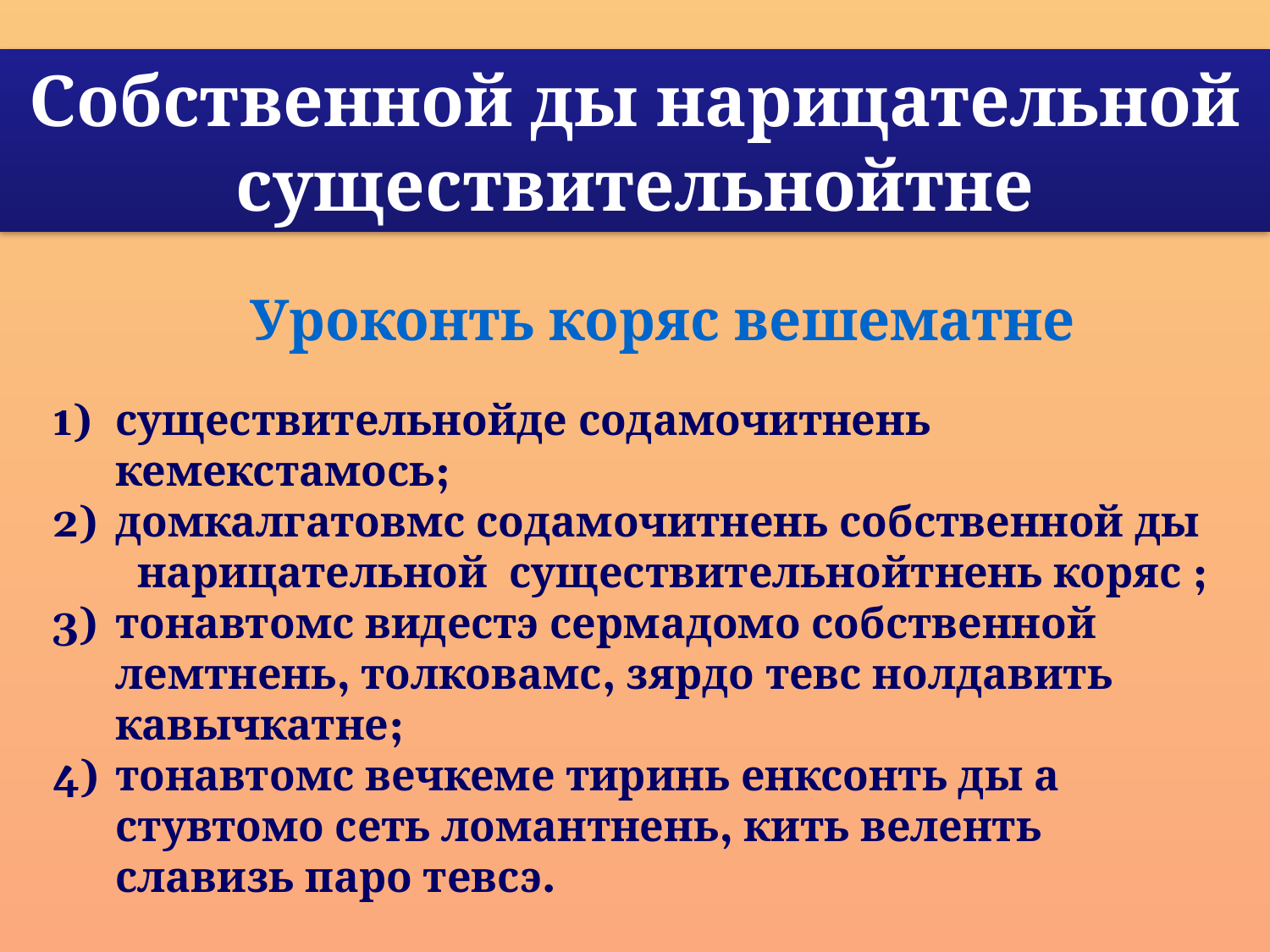

Собственной ды нарицательной существительнойтне
                      Уроконть коряс вешематне

существительнойде содамочитнень   кемекстамось;
домкалгатовмс содамочитнень собственной ды    нарицательной  существительнойтнень коряс ;
тонавтомс видестэ сермадомо собственной лемтнень, толковамс, зярдо тевс нолдавить кавычкатне;
тонавтомс вечкеме тиринь енксонть ды а стувтомо сеть ломантнень, кить веленть славизь паро тевсэ.